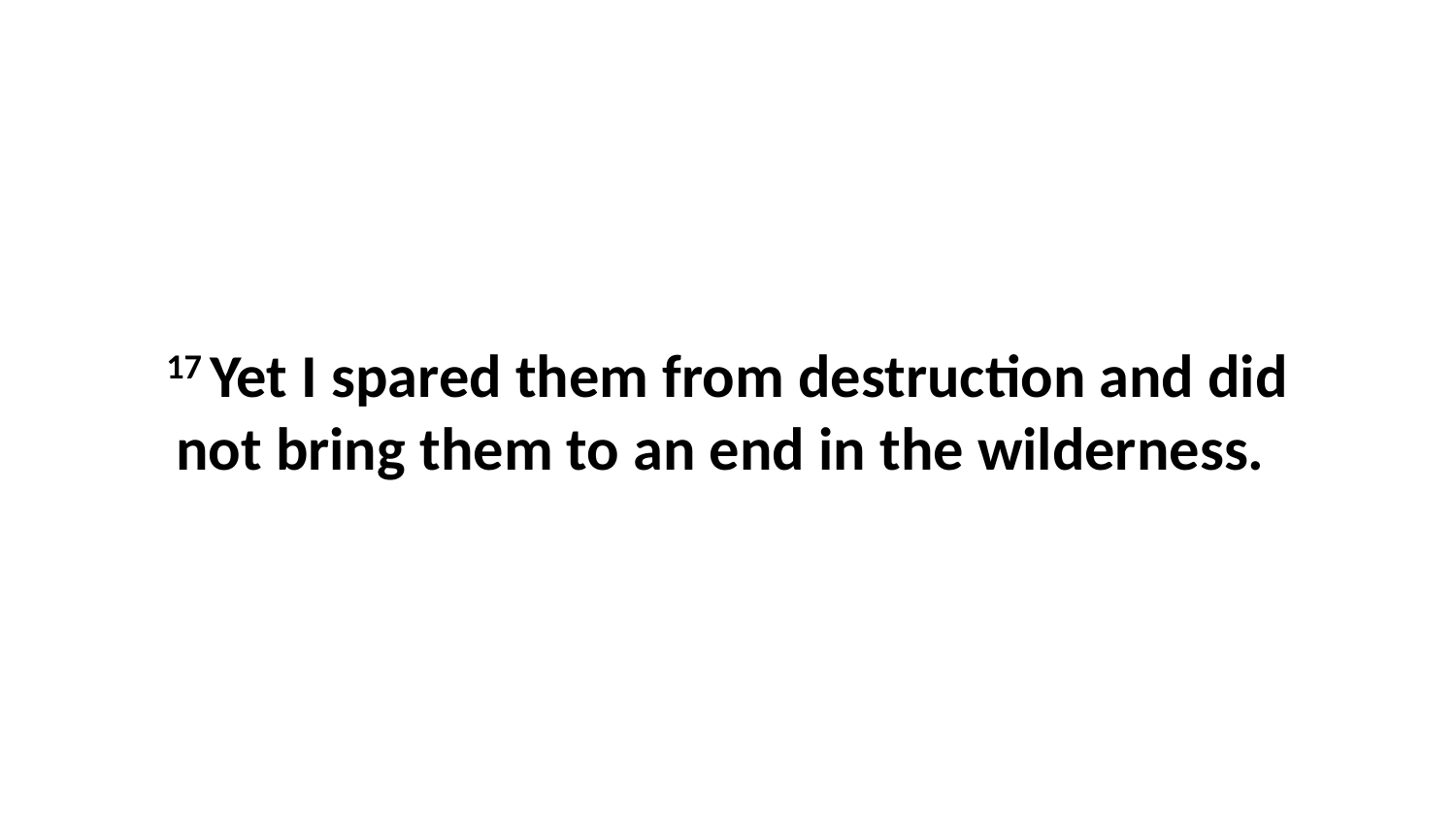

17 Yet I spared them from destruction and did not bring them to an end in the wilderness.